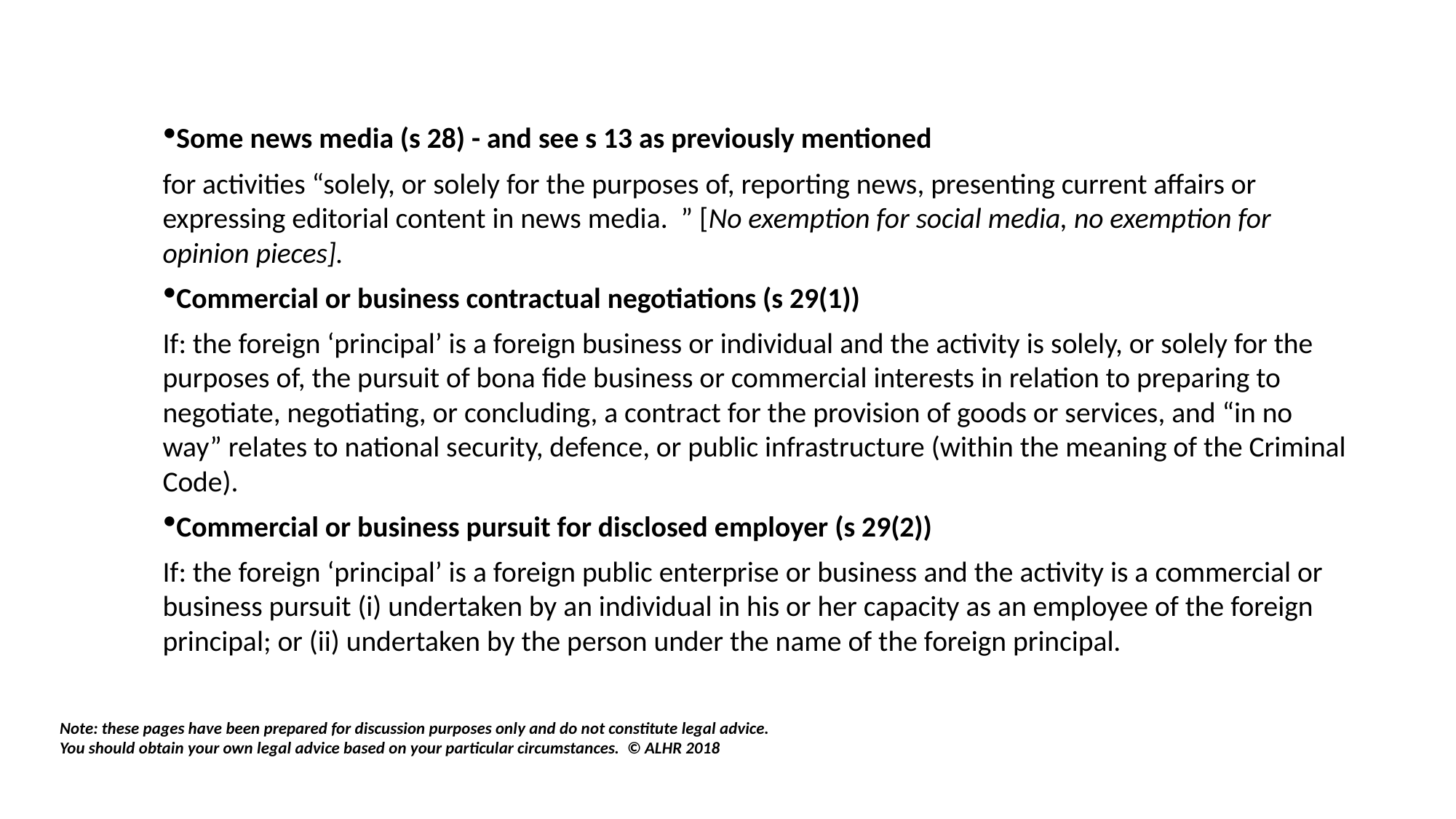

Some news media (s 28) - and see s 13 as previously mentioned
for activities “solely, or solely for the purposes of, reporting news, presenting current affairs or expressing editorial content in news media.  ” [No exemption for social media, no exemption for opinion pieces].
Commercial or business contractual negotiations (s 29(1))
If: the foreign ‘principal’ is a foreign business or individual and the activity is solely, or solely for the purposes of, the pursuit of bona fide business or commercial interests in relation to preparing to negotiate, negotiating, or concluding, a contract for the provision of goods or services, and “in no way” relates to national security, defence, or public infrastructure (within the meaning of the Criminal Code).
Commercial or business pursuit for disclosed employer (s 29(2))
If: the foreign ‘principal’ is a foreign public enterprise or business and the activity is a commercial or business pursuit (i) undertaken by an individual in his or her capacity as an employee of the foreign principal; or (ii) undertaken by the person under the name of the foreign principal.
Note: these pages have been prepared for discussion purposes only and do not constitute legal advice.
You should obtain your own legal advice based on your particular circumstances.  © ALHR 2018